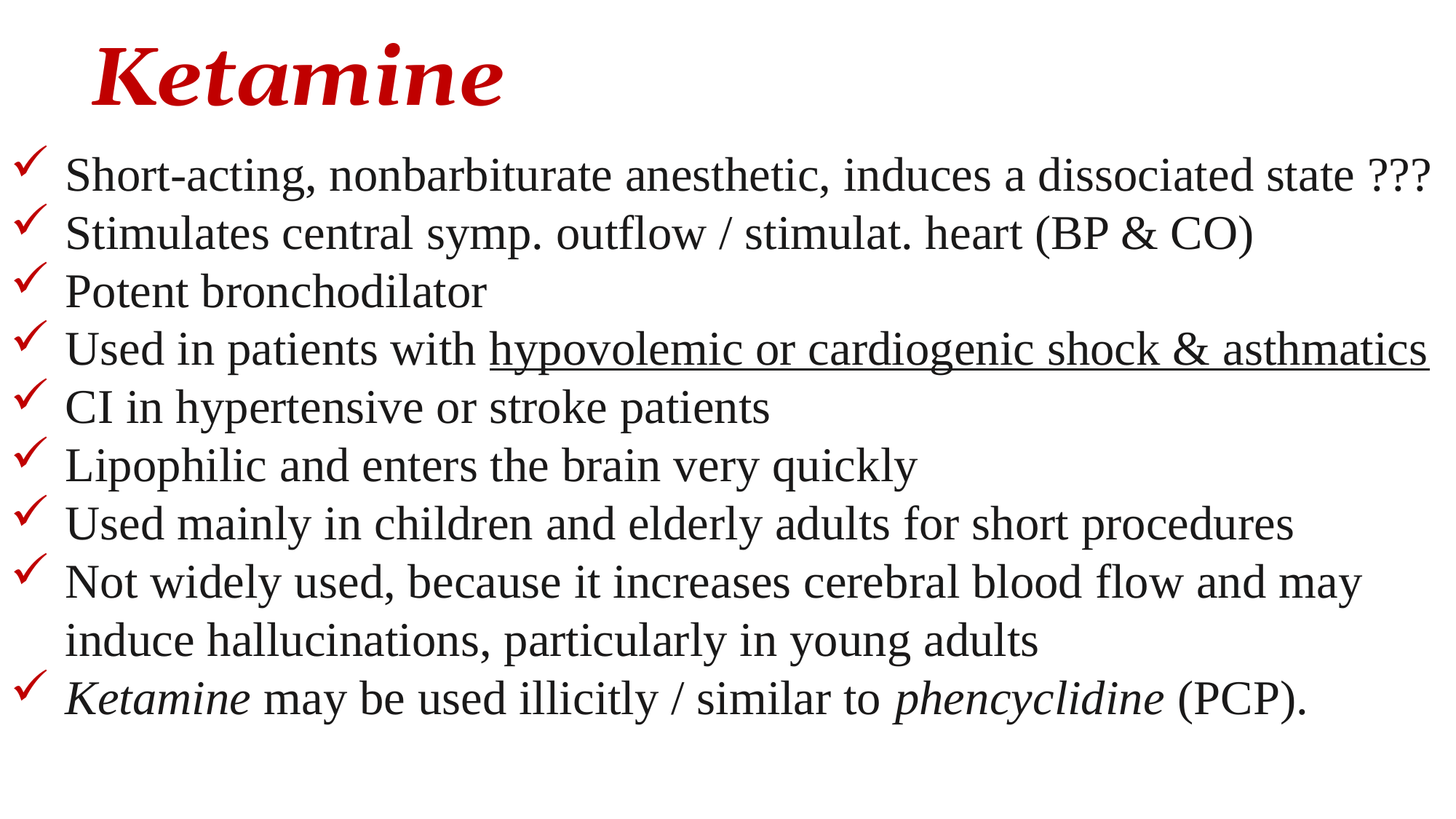

# Ketamine

Short-acting, nonbarbiturate anesthetic, induces a dissociated state ???
Stimulates central symp. outflow / stimulat. heart (BP & CO)
Potent bronchodilator
Used in patients with hypovolemic or cardiogenic shock & asthmatics
CI in hypertensive or stroke patients
Lipophilic and enters the brain very quickly
Used mainly in children and elderly adults for short procedures
Not widely used, because it increases cerebral blood flow and may induce hallucinations, particularly in young adults
Ketamine may be used illicitly / similar to phencyclidine (PCP).